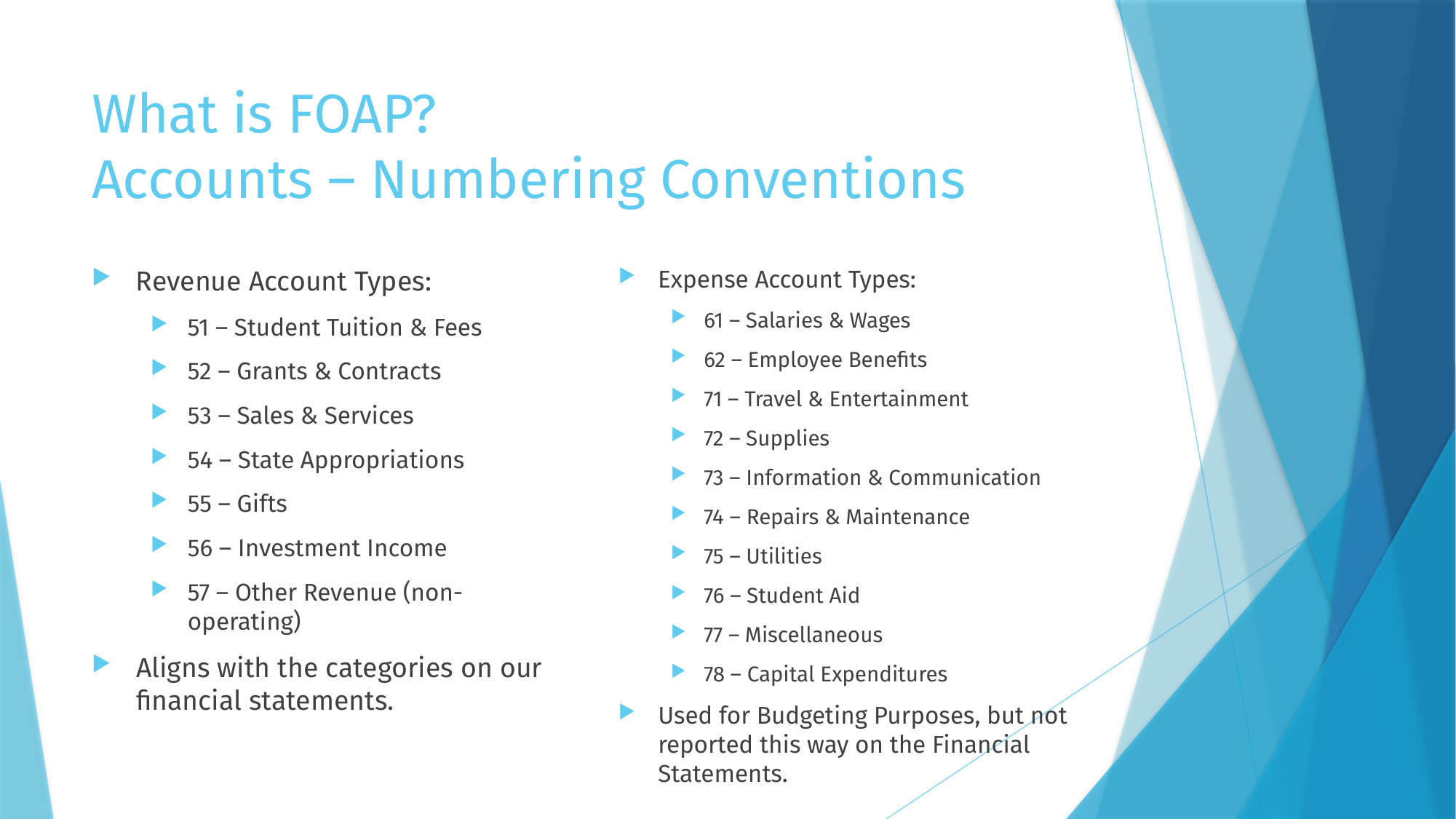

# What is FOAP? Accounts – Numbering Conventions
Revenue Account Types:
51 – Student Tuition & Fees
52 – Grants & Contracts
53 – Sales & Services
54 – State Appropriations
55 – Gifts
56 – Investment Income
57 – Other Revenue (non-operating)
Aligns with the categories on our financial statements.

Expense Account Types:
61 – Salaries & Wages
62 – Employee Benefits
71 – Travel & Entertainment
72 – Supplies
73 – Information & Communication
74 – Repairs & Maintenance
75 – Utilities
76 – Student Aid
77 – Miscellaneous
78 – Capital Expenditures
Used for Budgeting Purposes, but not reported this way on the Financial Statements.